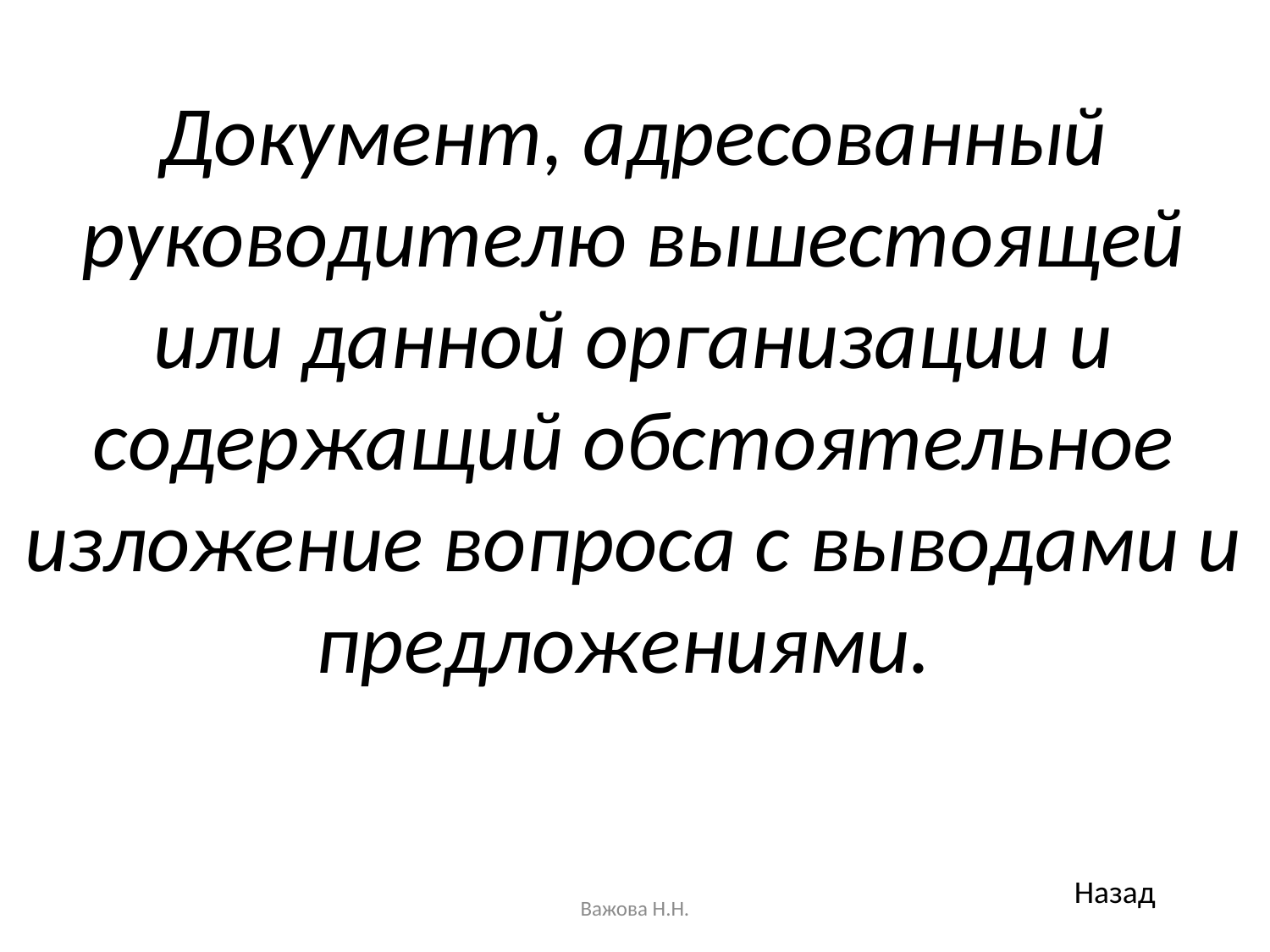

# Документ, адресованный руководителю вышестоящей или данной организации и содержащий обстоятельное изложение вопроса с выводами и предложениями.
Назад
Важова Н.Н.